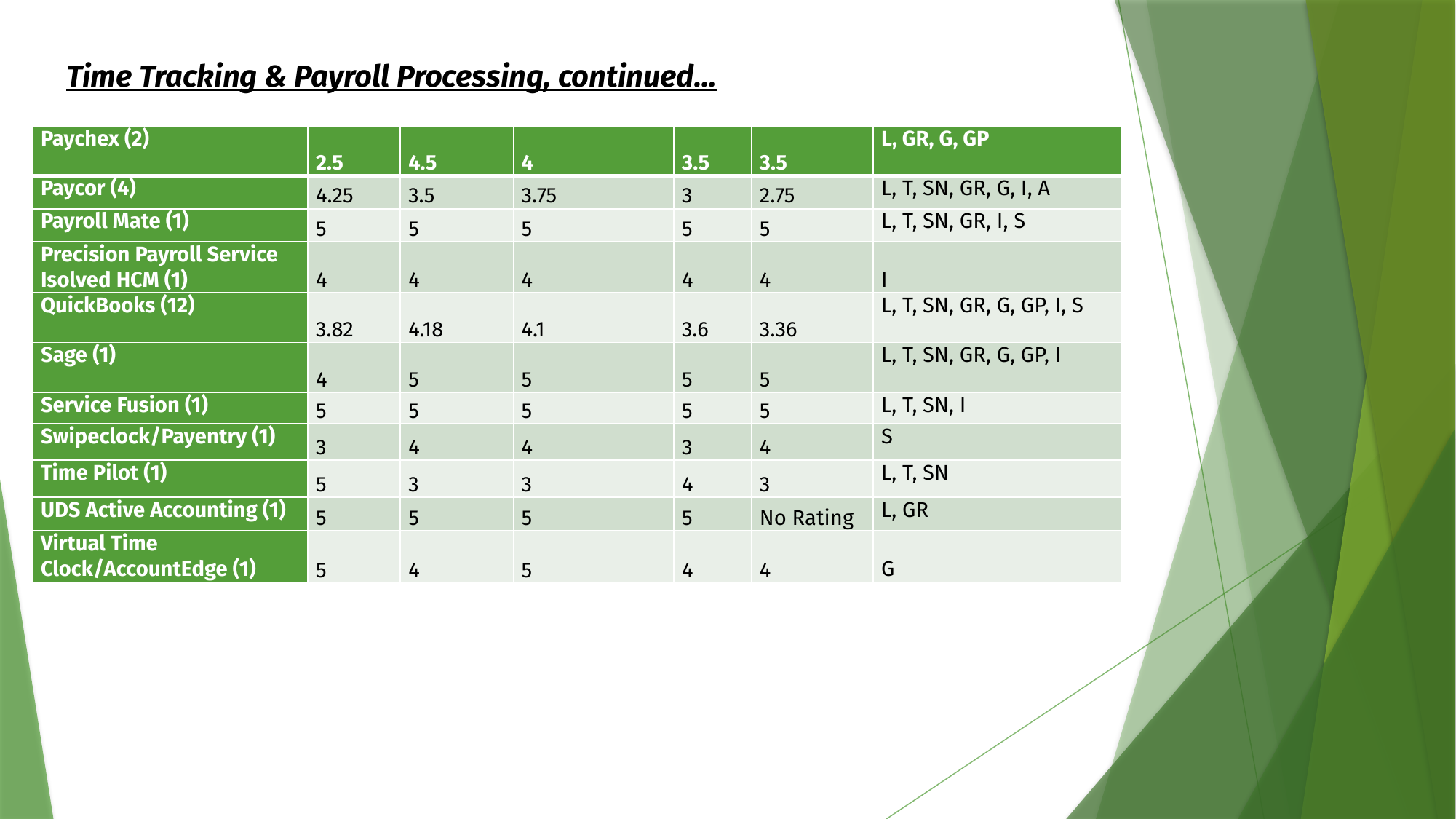

Time Tracking & Payroll Processing, continued…

| Paychex (2) | 2.5 | 4.5 | 4 | 3.5 | 3.5 | l, gr, g, gp |
| --- | --- | --- | --- | --- | --- | --- |
| Paycor (4) | 4.25 | 3.5 | 3.75 | 3 | 2.75 | l, t, sn, gr, g, i, a |
| Payroll Mate (1) | 5 | 5 | 5 | 5 | 5 | l, t, sn, gr, i, s |
| Precision Payroll Service Isolved HCM (1) | 4 | 4 | 4 | 4 | 4 | i |
| QuickBooks (12) | 3.82 | 4.18 | 4.1 | 3.6 | 3.36 | l, t, sn, gr, g, gp, i, s |
| Sage (1) | 4 | 5 | 5 | 5 | 5 | l, t, sn, gr, g, gp, i |
| Service Fusion (1) | 5 | 5 | 5 | 5 | 5 | l, t, sn, i |
| Swipeclock/Payentry (1) | 3 | 4 | 4 | 3 | 4 | s |
| Time Pilot (1) | 5 | 3 | 3 | 4 | 3 | l, t, sn |
| UDS Active Accounting (1) | 5 | 5 | 5 | 5 | No Rating | l, gr |
| Virtual Time Clock/AccountEdge (1) | 5 | 4 | 5 | 4 | 4 | g |